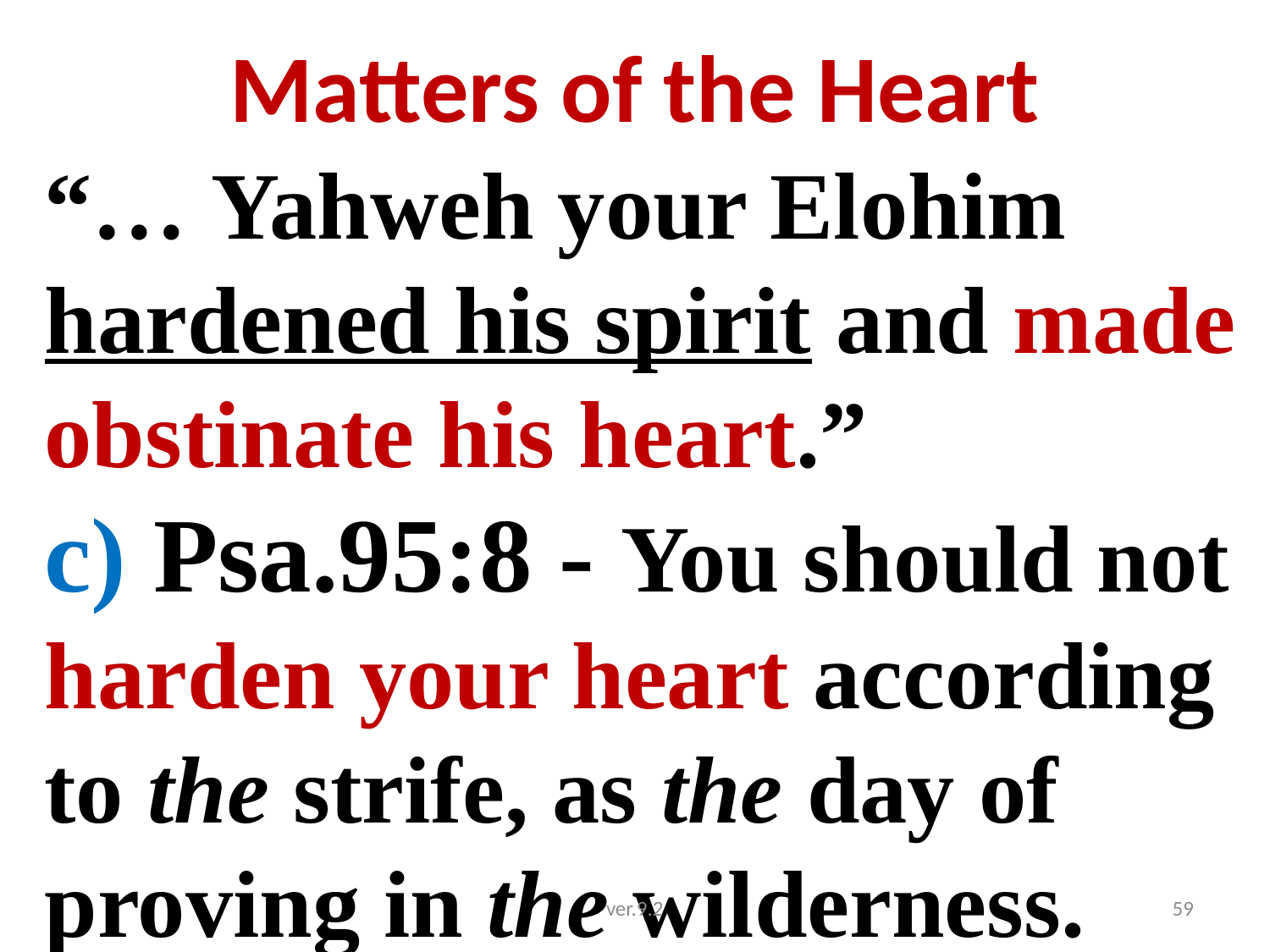

# Matters of the Heart
“… Yahweh your Elohim hardened his spirit and made obstinate his heart.”
c) Psa.95:8 - You should not harden your heart according to the strife, as the day of proving in the wilderness.
ver.9.2
59